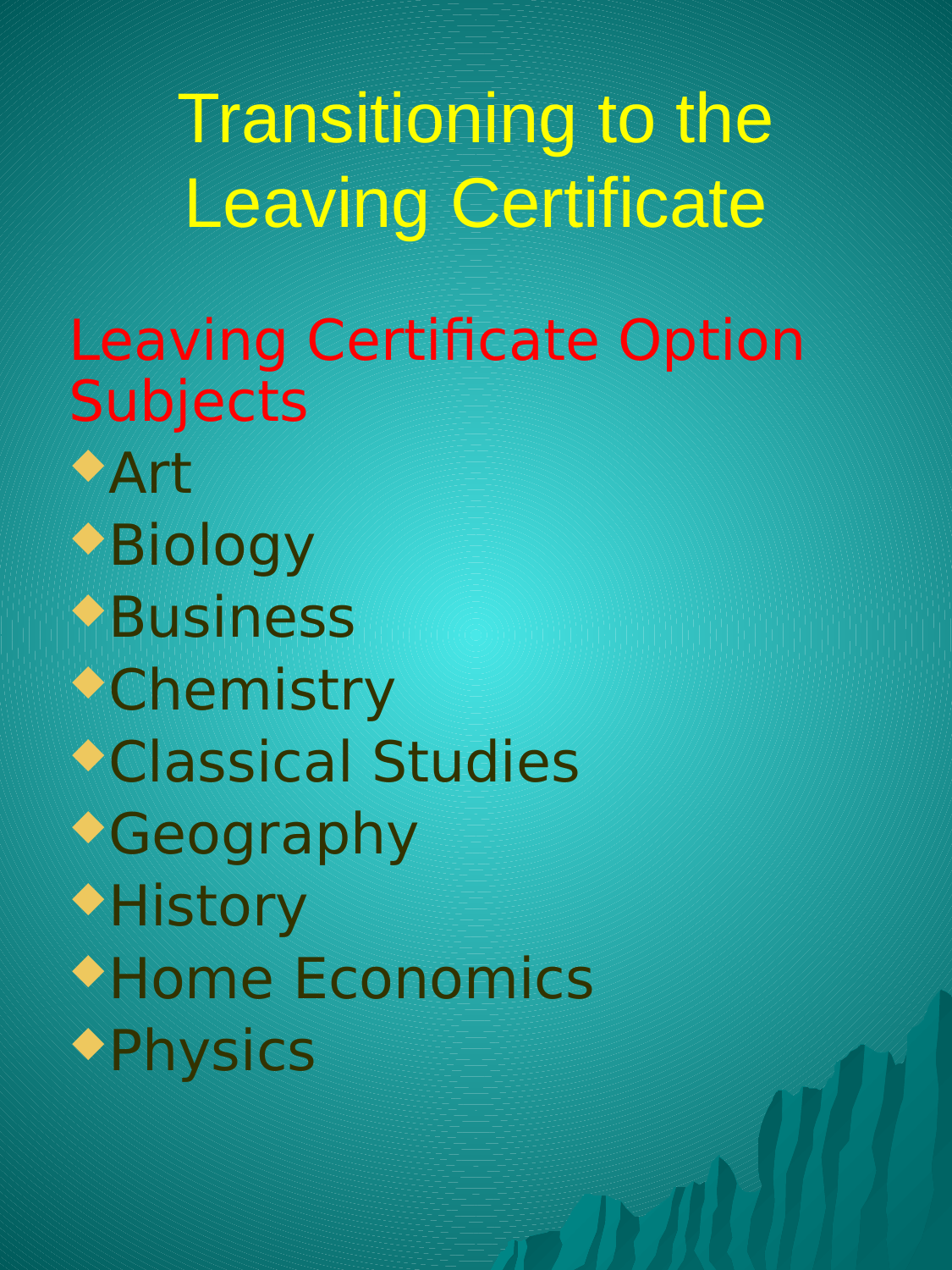

# Transitioning to the Leaving Certificate
Leaving Certificate Option Subjects
Art
Biology
Business
Chemistry
Classical Studies
Geography
History
Home Economics
Physics